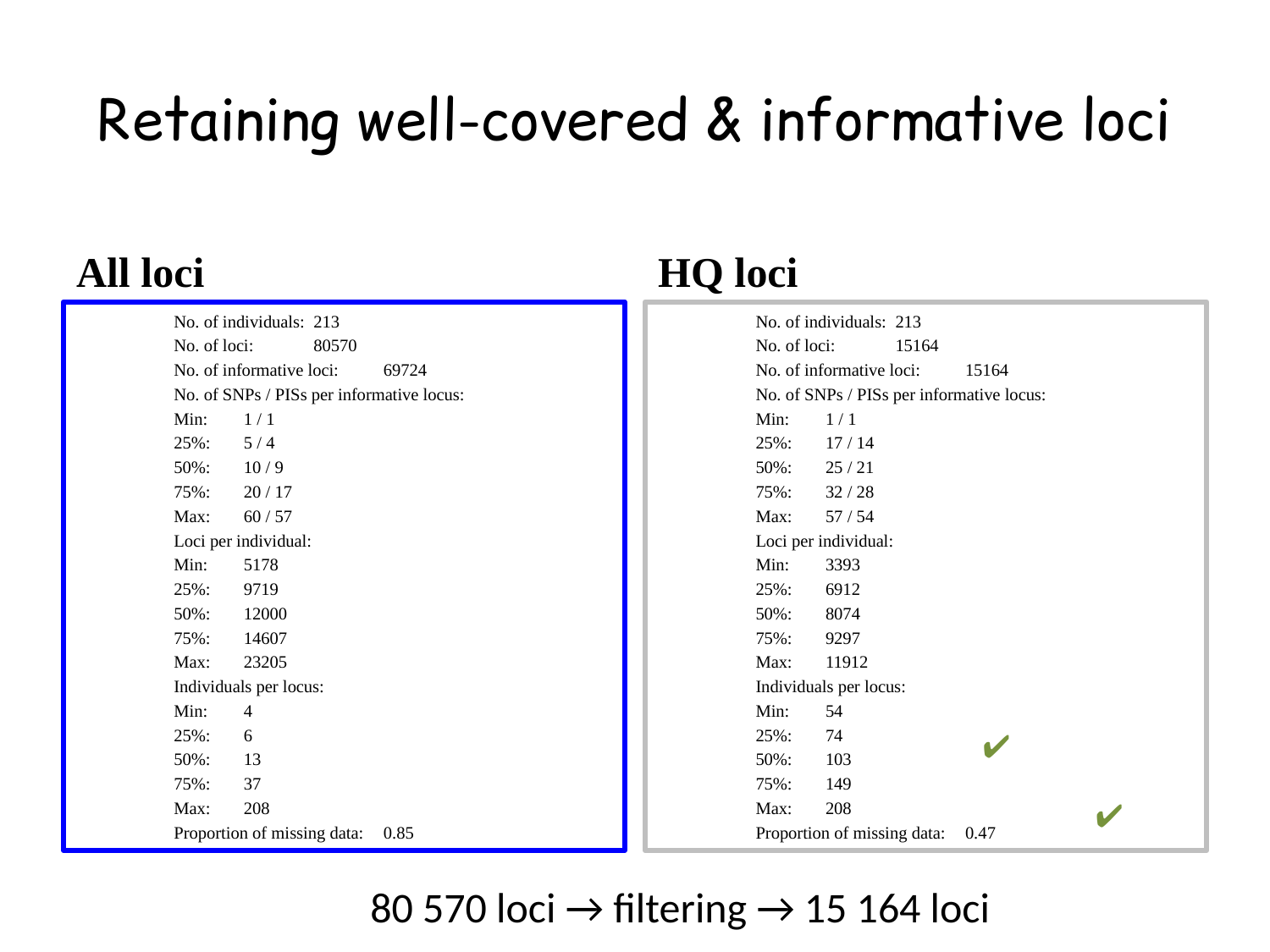

# Retaining well-covered & informative loci
All loci
HQ loci
No. of individuals:	213
No. of loci:		80570
No. of informative loci:	69724
No. of SNPs / PISs per informative locus:
		Min:	1 / 1
		25%:	5 / 4
		50%:	10 / 9
		75%:	20 / 17
		Max:	60 / 57
Loci per individual:
		Min:	5178
		25%:	9719
		50%:	12000
		75%:	14607
		Max:	23205
Individuals per locus:
		Min:	4
		25%:	6
		50%:	13
		75%:	37
		Max:	208
Proportion of missing data:	0.85
No. of individuals:	213
No. of loci:		15164
No. of informative loci:	15164
No. of SNPs / PISs per informative locus:
		Min:	1 / 1
		25%:	17 / 14
		50%:	25 / 21
		75%:	32 / 28
		Max:	57 / 54
Loci per individual:
		Min:	3393
		25%:	6912
		50%:	8074
		75%:	9297
		Max:	11912
Individuals per locus:
		Min:	54
		25%:	74
		50%:	103
		75%:	149
		Max:	208
Proportion of missing data:	0.47
✔
✔
80 570 loci → filtering → 15 164 loci